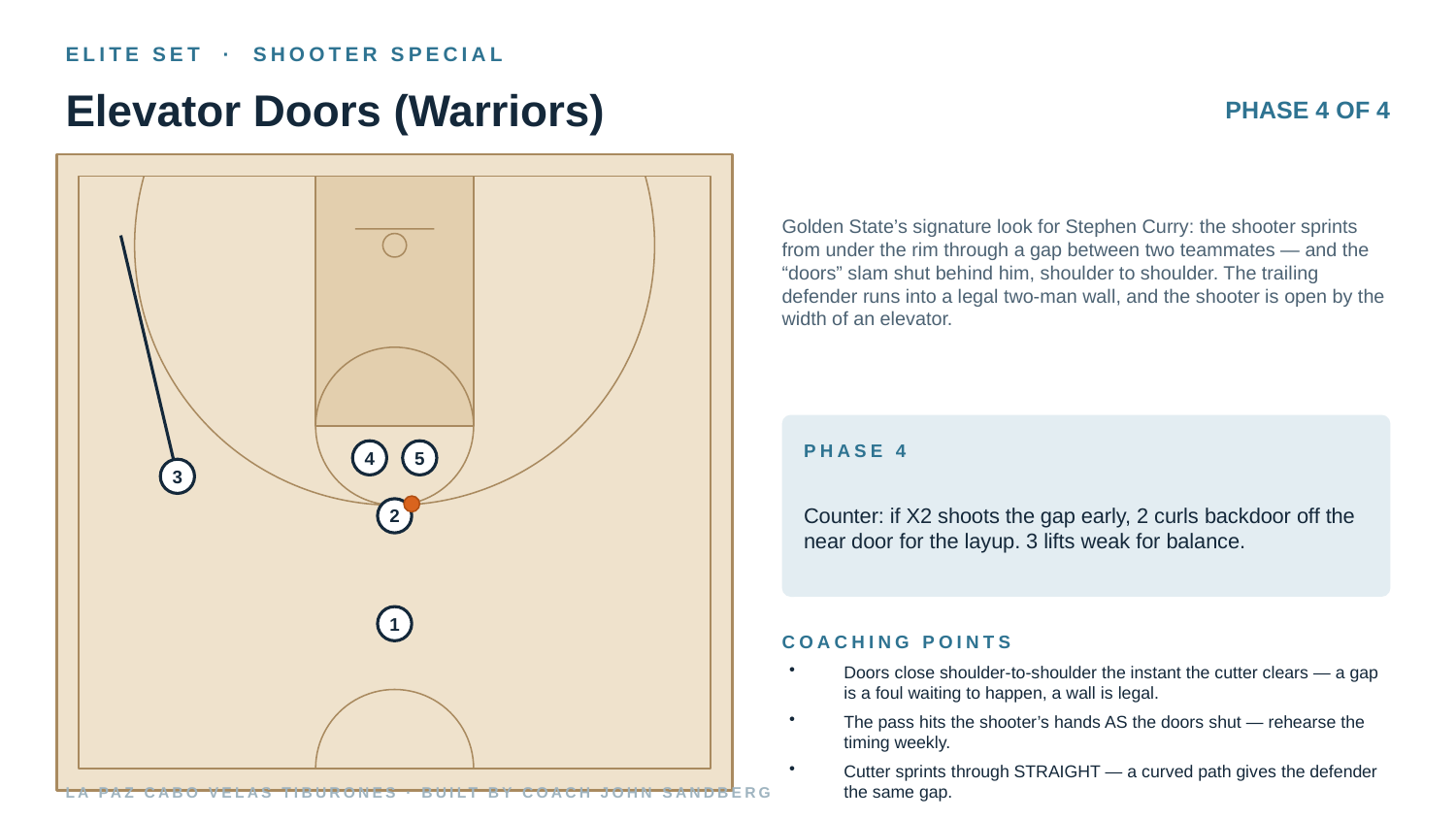

ELITE SET  ·  SHOOTER SPECIAL
Elevator Doors (Warriors)
PHASE 4 OF 4

Golden State’s signature look for Stephen Curry: the shooter sprints from under the rim through a gap between two teammates — and the “doors” slam shut behind him, shoulder to shoulder. The trailing defender runs into a legal two-man wall, and the shooter is open by the width of an elevator.

PHASE 4

4

5

3
Counter: if X2 shoots the gap early, 2 curls backdoor off the near door for the layup. 3 lifts weak for balance.

2

1
COACHING POINTS
Doors close shoulder-to-shoulder the instant the cutter clears — a gap is a foul waiting to happen, a wall is legal.
The pass hits the shooter’s hands AS the doors shut — rehearse the timing weekly.
Cutter sprints through STRAIGHT — a curved path gives the defender the same gap.

LA PAZ CABO VELAS TIBURONES · BUILT BY COACH JOHN SANDBERG